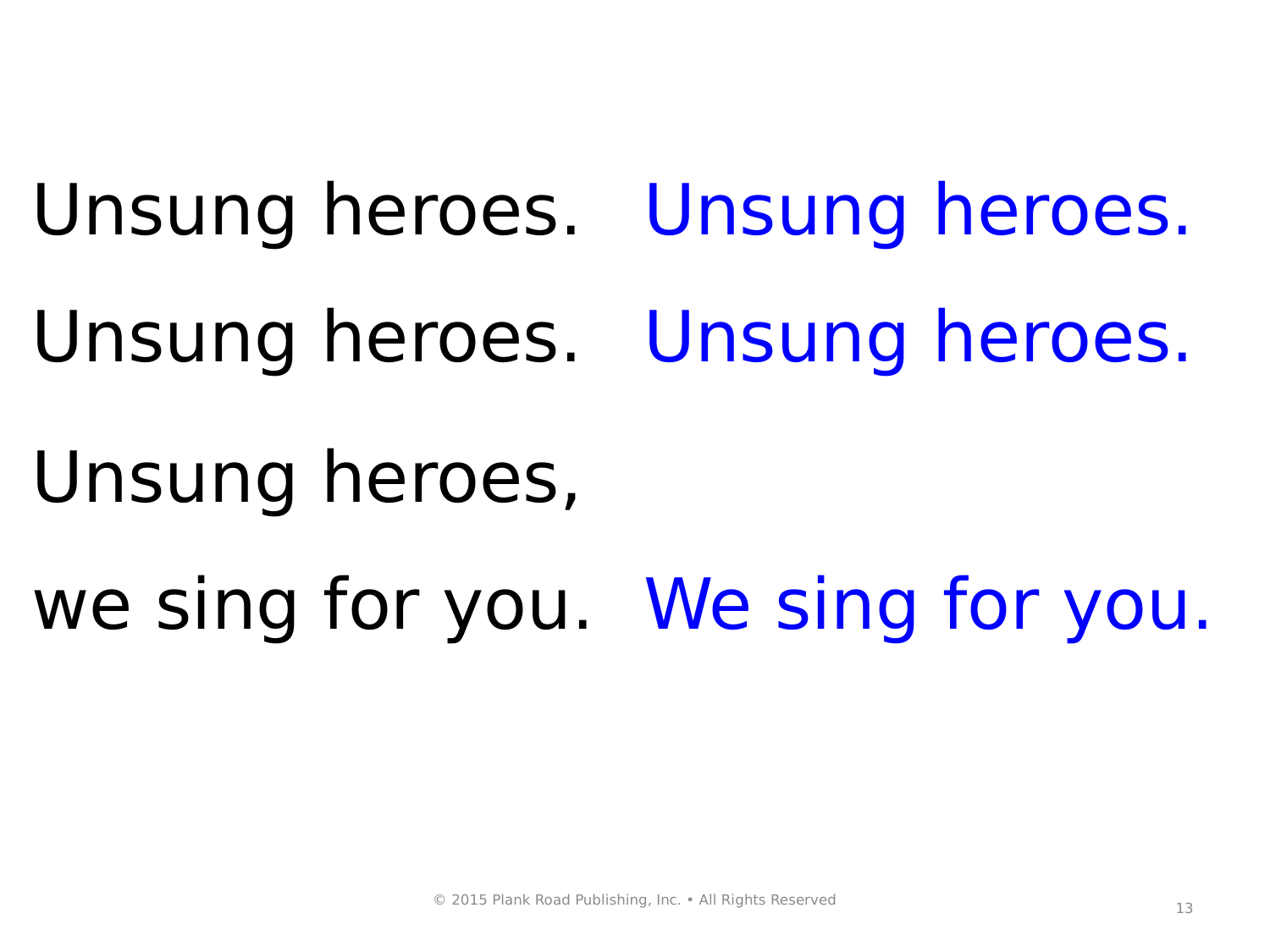

Unsung heroes. Unsung heroes.
Unsung heroes, we sing for you.

Unsung heroes.
Unsung heroes.
We sing for you.

13